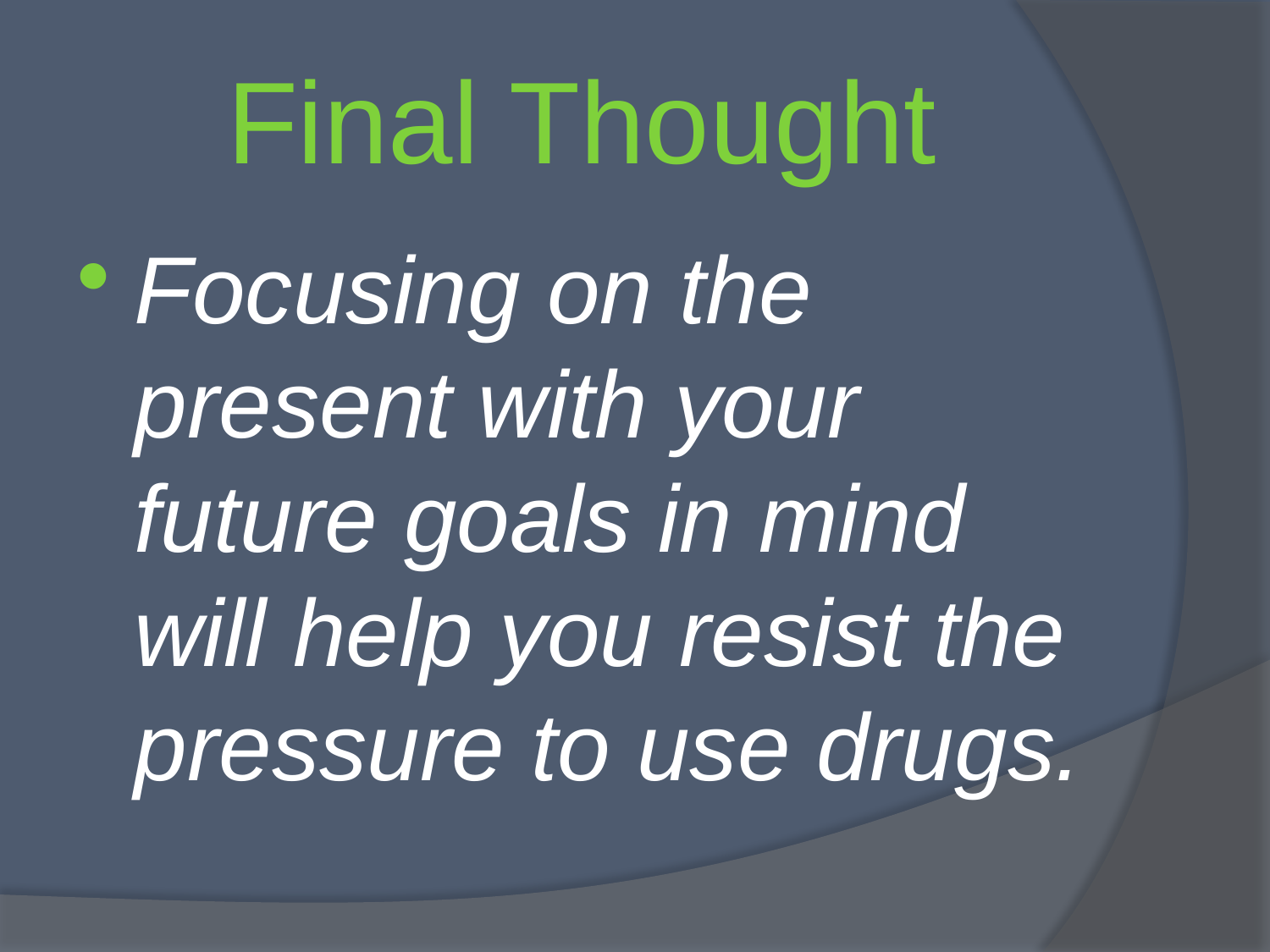

# Final Thought
Focusing on the present with your future goals in mind will help you resist the pressure to use drugs.